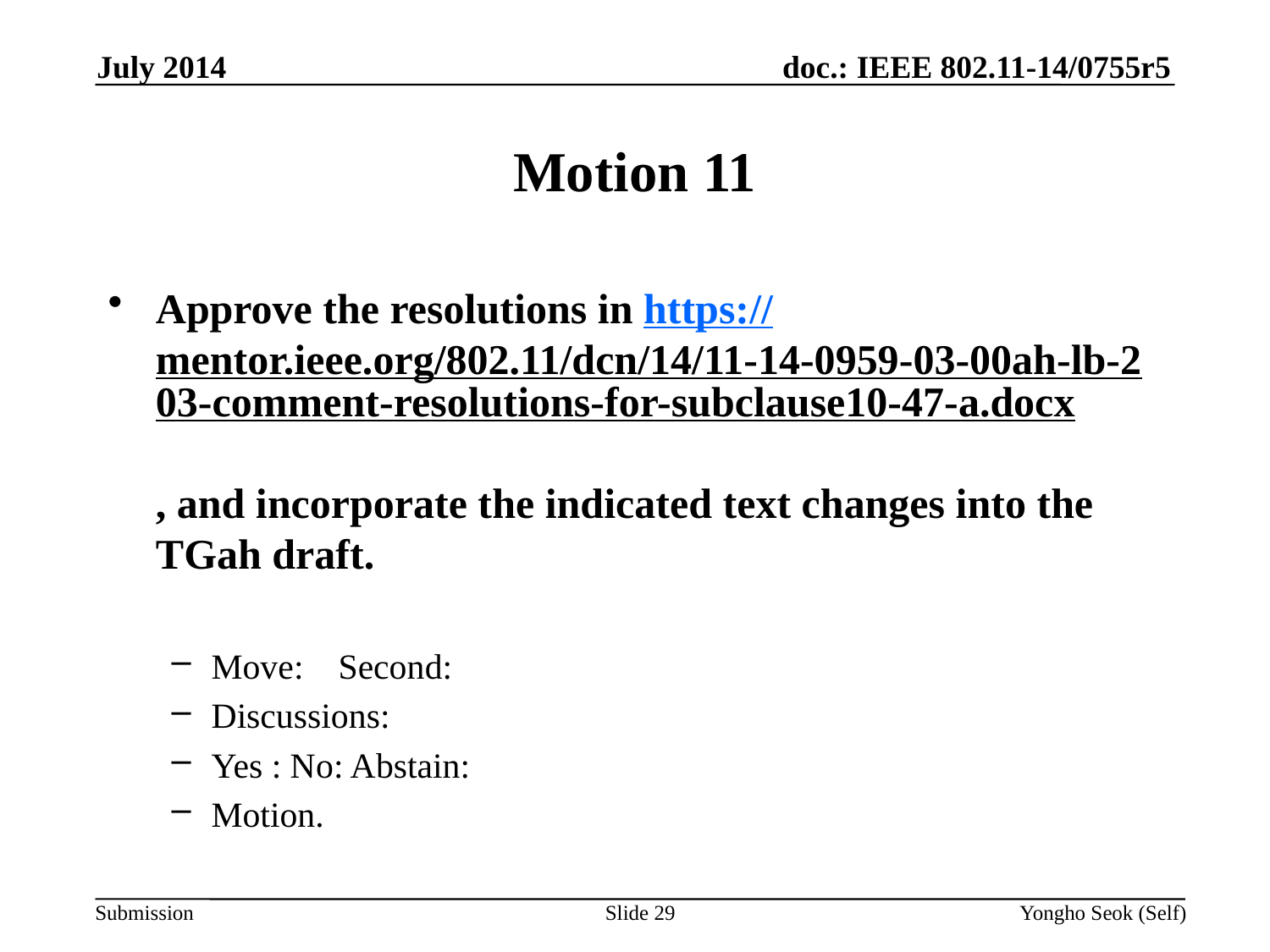

July 2014
# Motion 11
Approve the resolutions in https://mentor.ieee.org/802.11/dcn/14/11-14-0959-03-00ah-lb-203-comment-resolutions-for-subclause10-47-a.docx
, and incorporate the indicated text changes into the TGah draft.

Move: 	Second:
Discussions:
Yes : No: Abstain:
Motion.

Slide 29
Yongho Seok (Self)